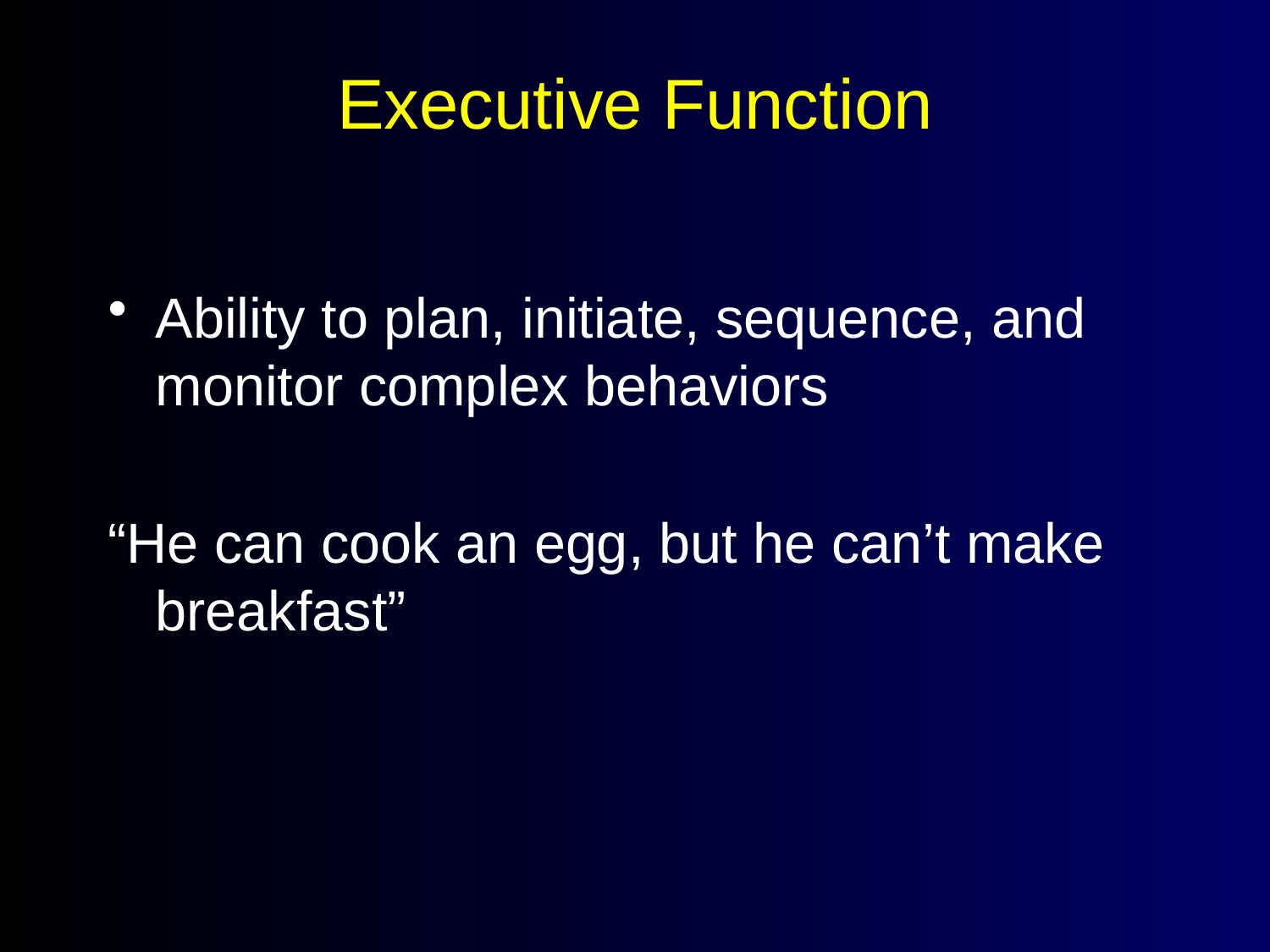

# Executive Function
Ability to plan, initiate, sequence, and monitor complex behaviors

“He can cook an egg, but he can’t make breakfast”